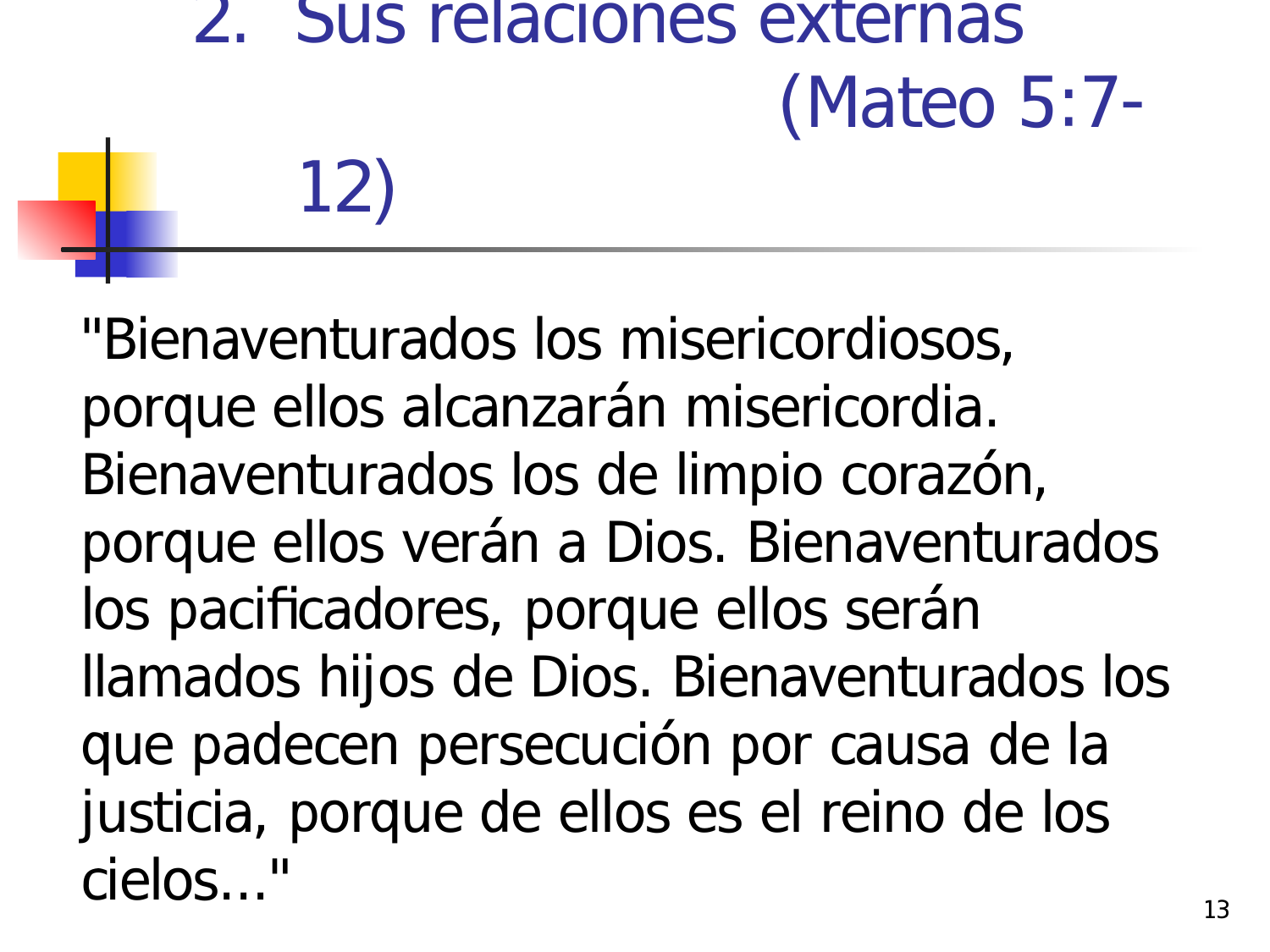

# Sus relaciones externas                             (Mateo 5:7-12)
	"Bienaventurados los misericordiosos, porque ellos alcanzarán misericordia. Bienaventurados los de limpio corazón, porque ellos verán a Dios. Bienaventurados los pacificadores, porque ellos serán llamados hijos de Dios. Bienaventurados los que padecen persecución por causa de la justicia, porque de ellos es el reino de los cielos..."
13